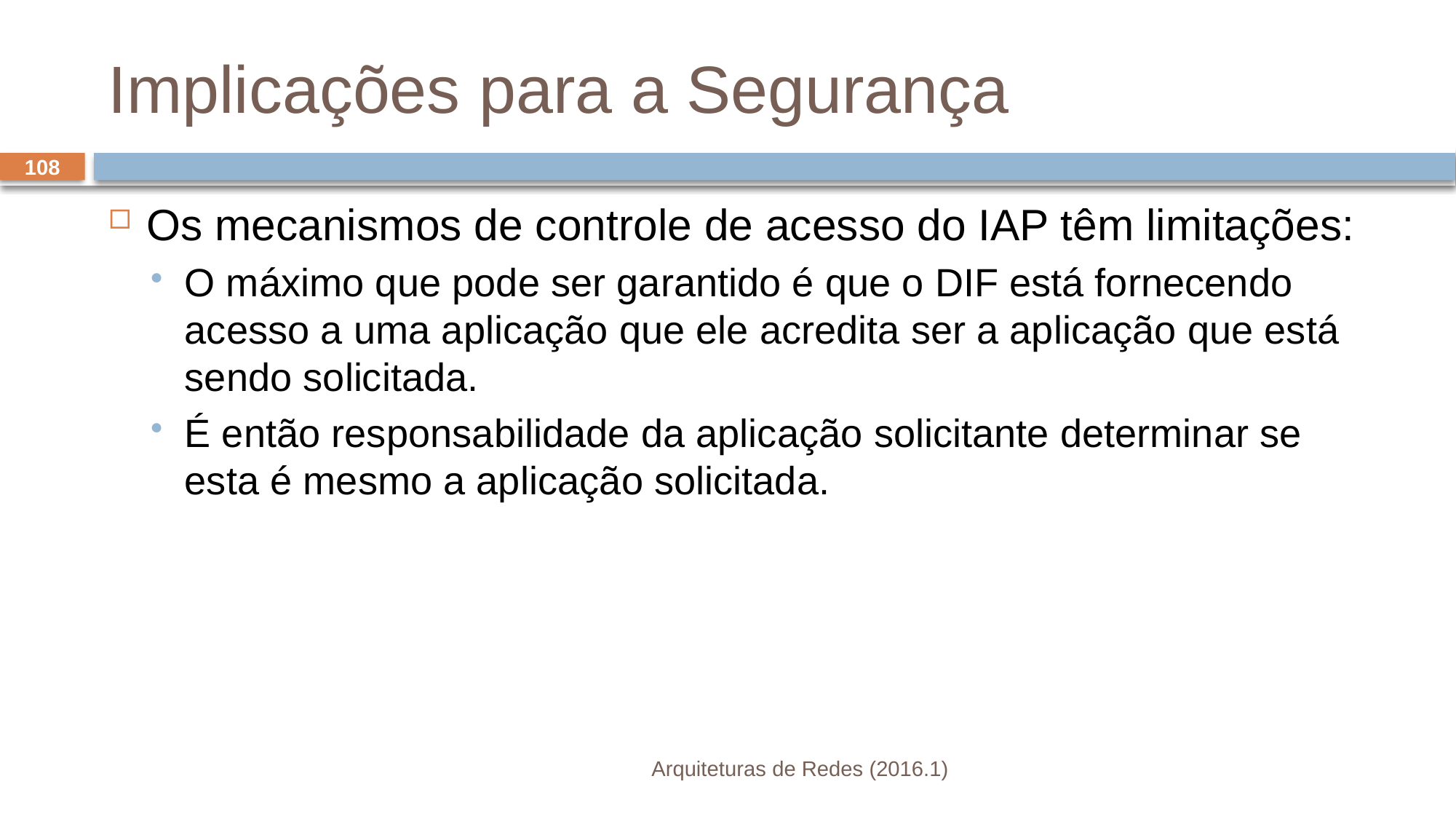

# Implicações para a Segurança
108
Os mecanismos de controle de acesso do IAP têm limitações:
O máximo que pode ser garantido é que o DIF está fornecendo acesso a uma aplicação que ele acredita ser a aplicação que está sendo solicitada.
É então responsabilidade da aplicação solicitante determinar se esta é mesmo a aplicação solicitada.

Arquiteturas de Redes (2016.1)